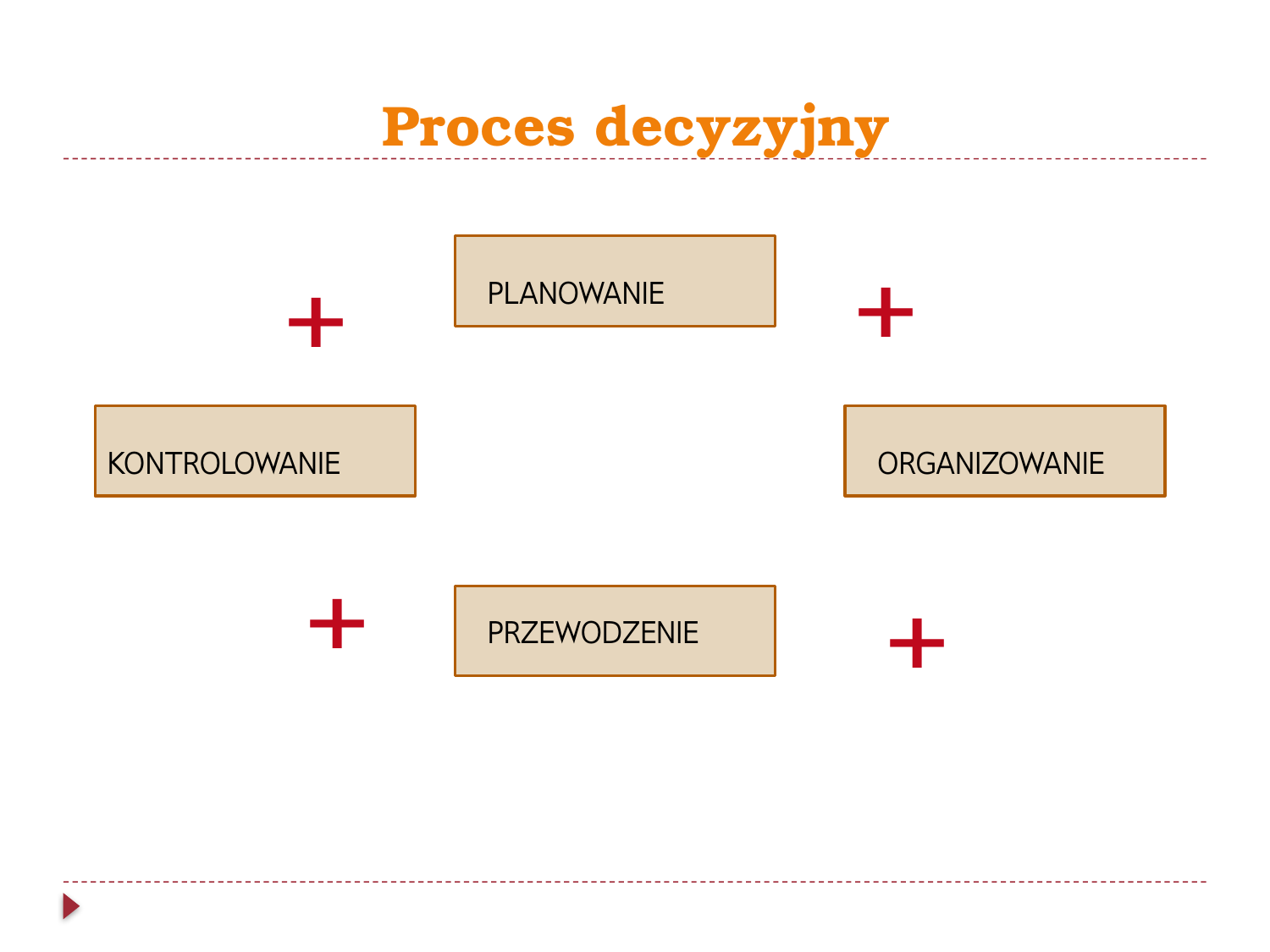

# Proces decyzyjny

+
+
PLANOWANIE

KONTROLOWANIE
ORGANIZOWANIE
+
+

PRZEWODZENIE